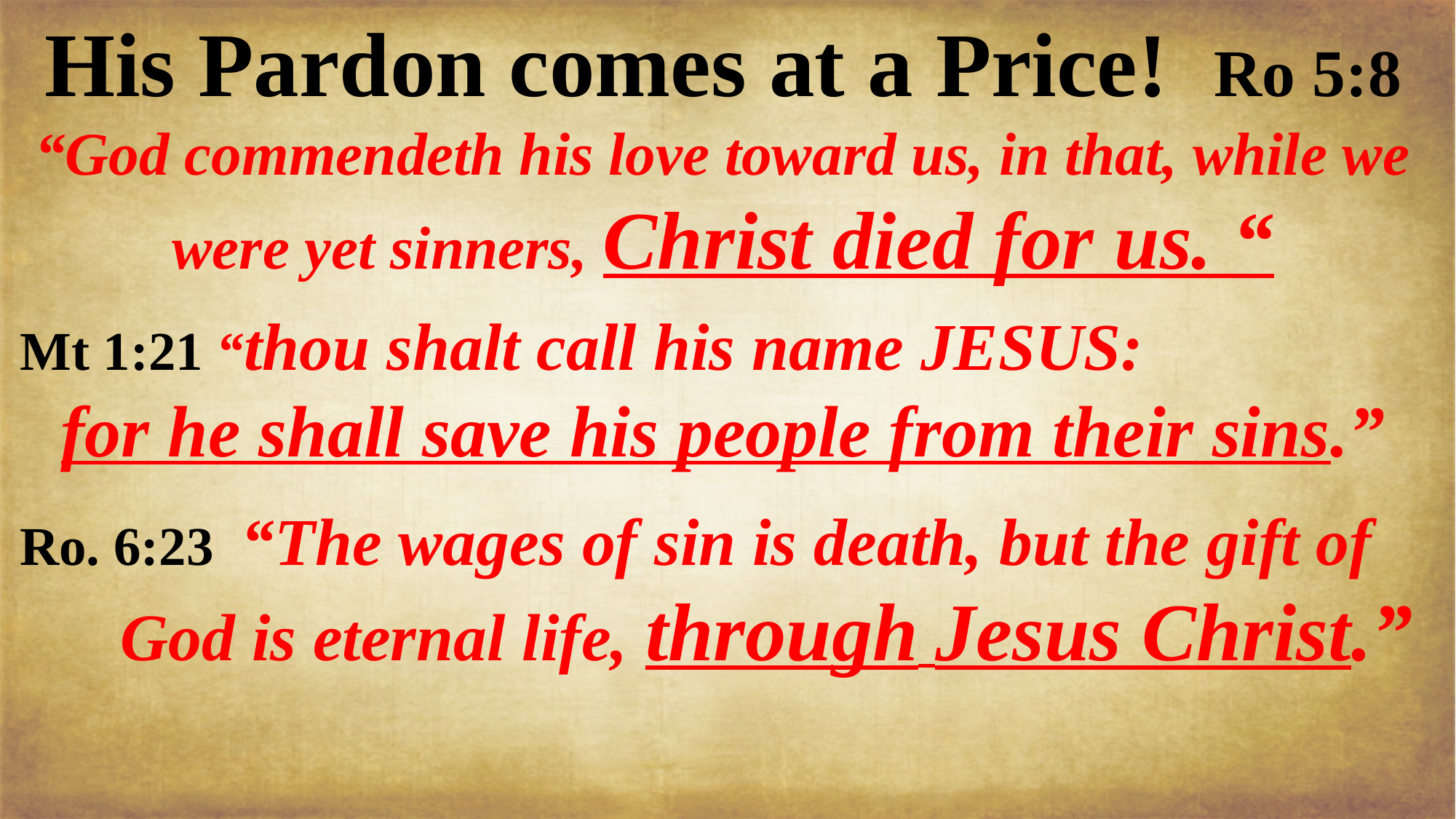

His Pardon comes at a Price!  Ro 5:8
“God commendeth his love toward us, in that, while we were yet sinners, Christ died for us. “
Mt 1:21 “thou shalt call his name JESUS:
for he shall save his people from their sins.”
Ro. 6:23  “The wages of sin is death, but the gift of
      God is eternal life, through Jesus Christ.”